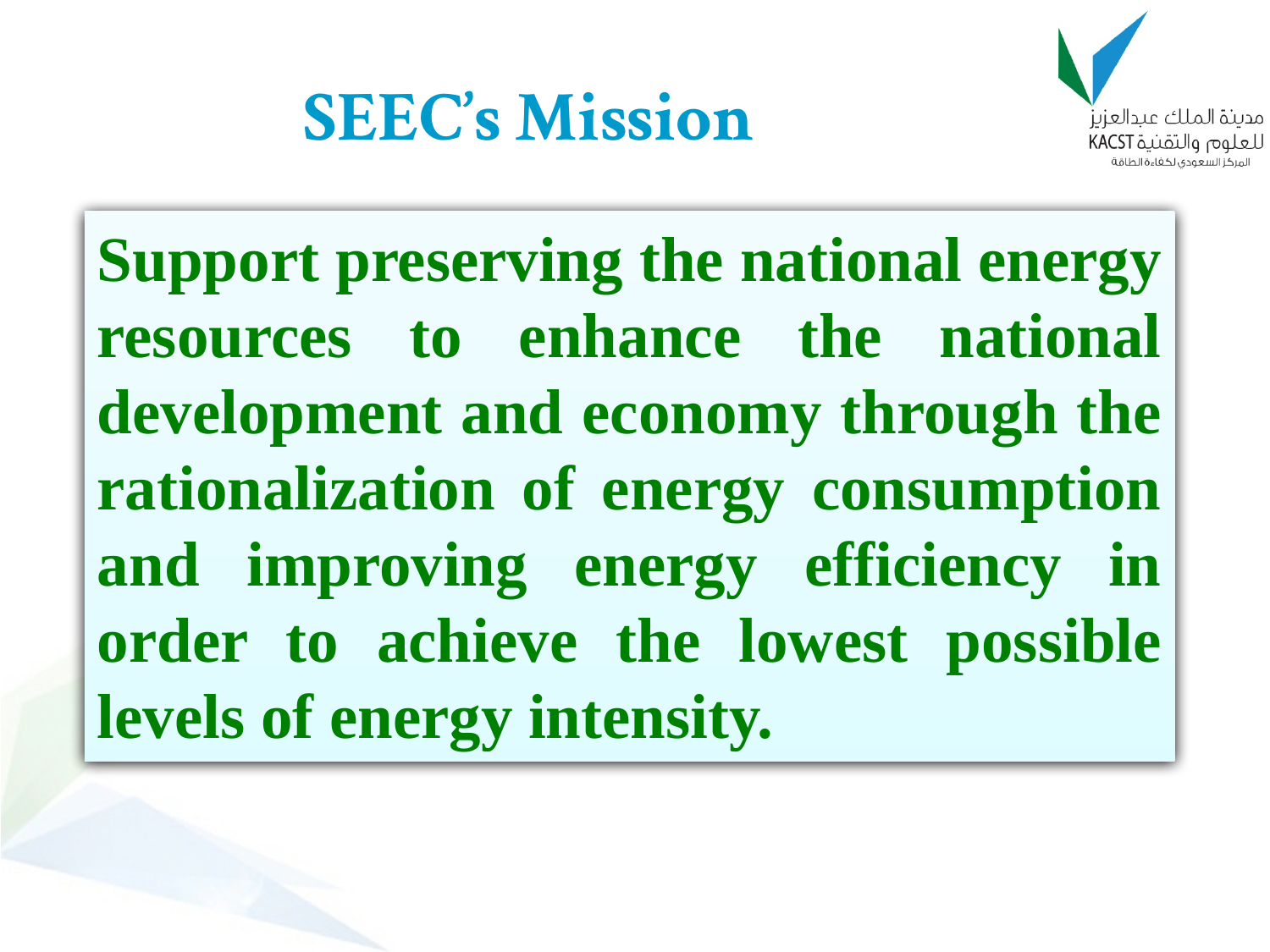

SEEC’s Mission
Support preserving the national energy resources to enhance the national development and economy through the rationalization of energy consumption and improving energy efficiency in order to achieve the lowest possible levels of energy intensity.